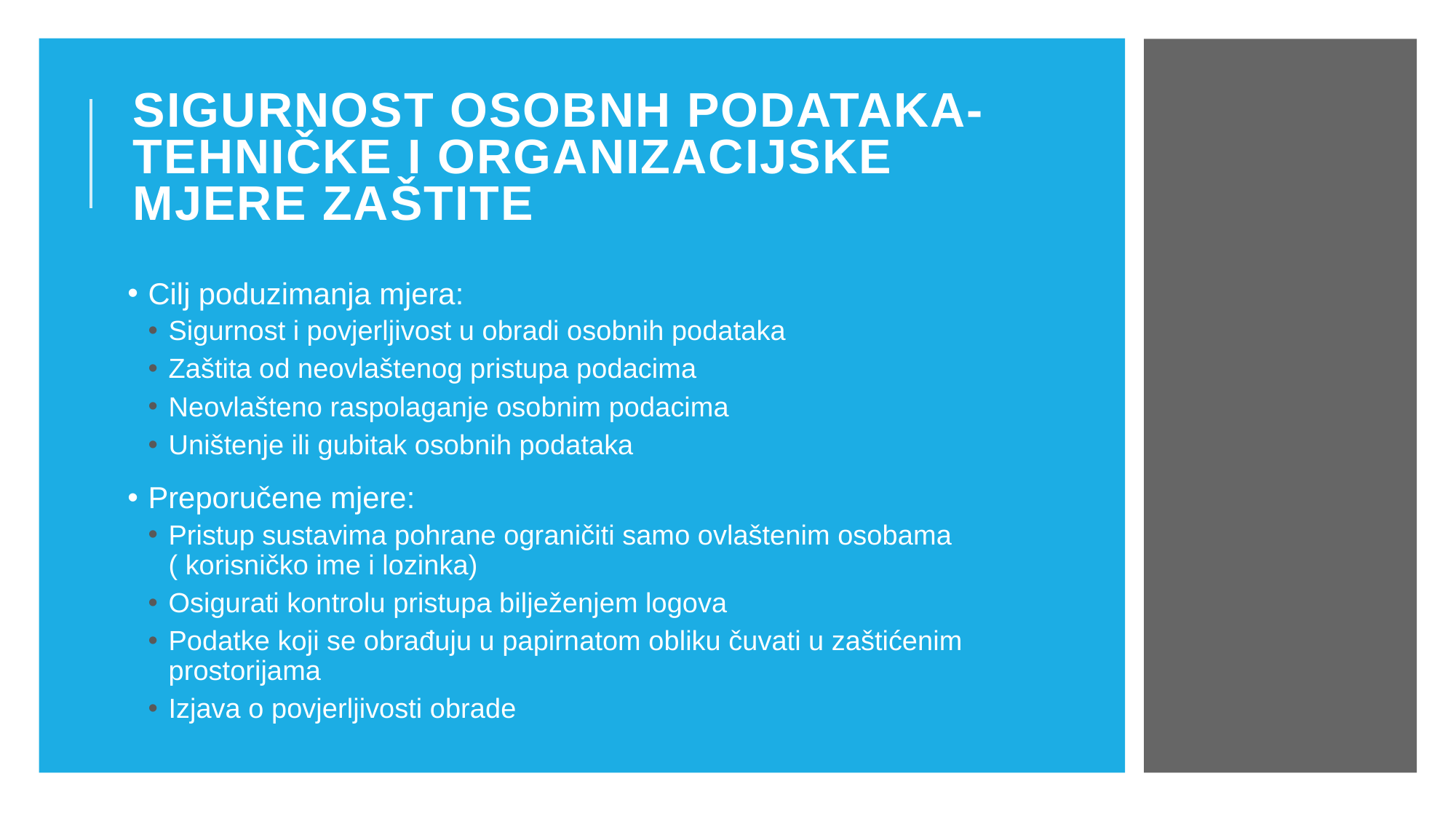

# SIGURNOST OSOBNH PODATAKA-TEHNIČKE I ORGANIZACIJSKE MJERE ZAŠTITE
Cilj poduzimanja mjera:
Sigurnost i povjerljivost u obradi osobnih podataka
Zaštita od neovlaštenog pristupa podacima
Neovlašteno raspolaganje osobnim podacima
Uništenje ili gubitak osobnih podataka
Preporučene mjere:
Pristup sustavima pohrane ograničiti samo ovlaštenim osobama ( korisničko ime i lozinka)
Osigurati kontrolu pristupa bilježenjem logova
Podatke koji se obrađuju u papirnatom obliku čuvati u zaštićenim prostorijama
Izjava o povjerljivosti obrade